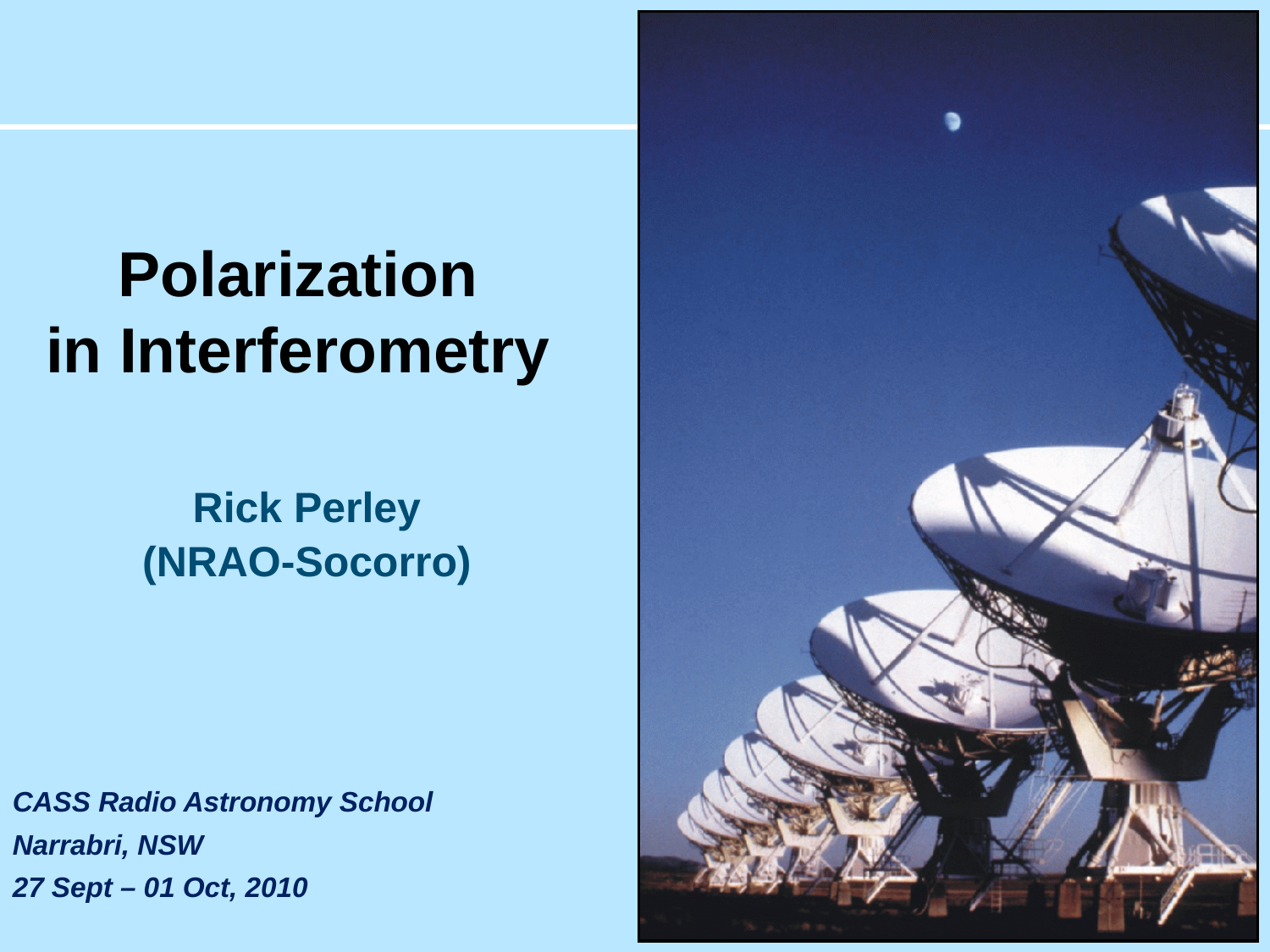

# Polarization in Interferometry
Rick Perley
(NRAO-Socorro)